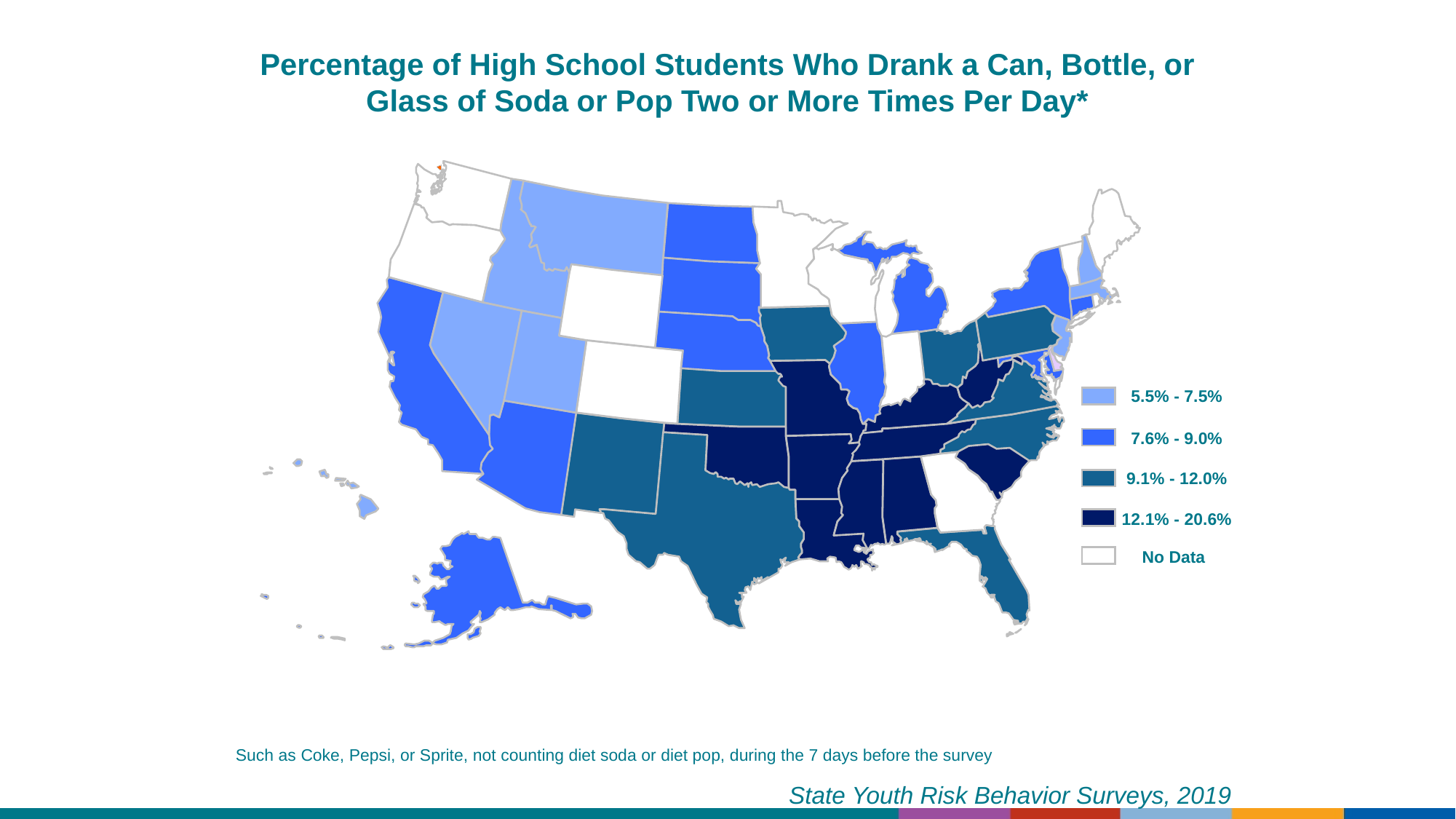

Percentage of High School Students Who Drank a Can, Bottle, or Glass of Soda or Pop Two or More Times Per Day*

5.5% - 7.5%

7.6% - 9.0%

9.1% - 12.0%

12.1% - 20.6%

No Data

Such as Coke, Pepsi, or Sprite, not counting diet soda or diet pop, during the 7 days before the survey
State Youth Risk Behavior Surveys, 2019